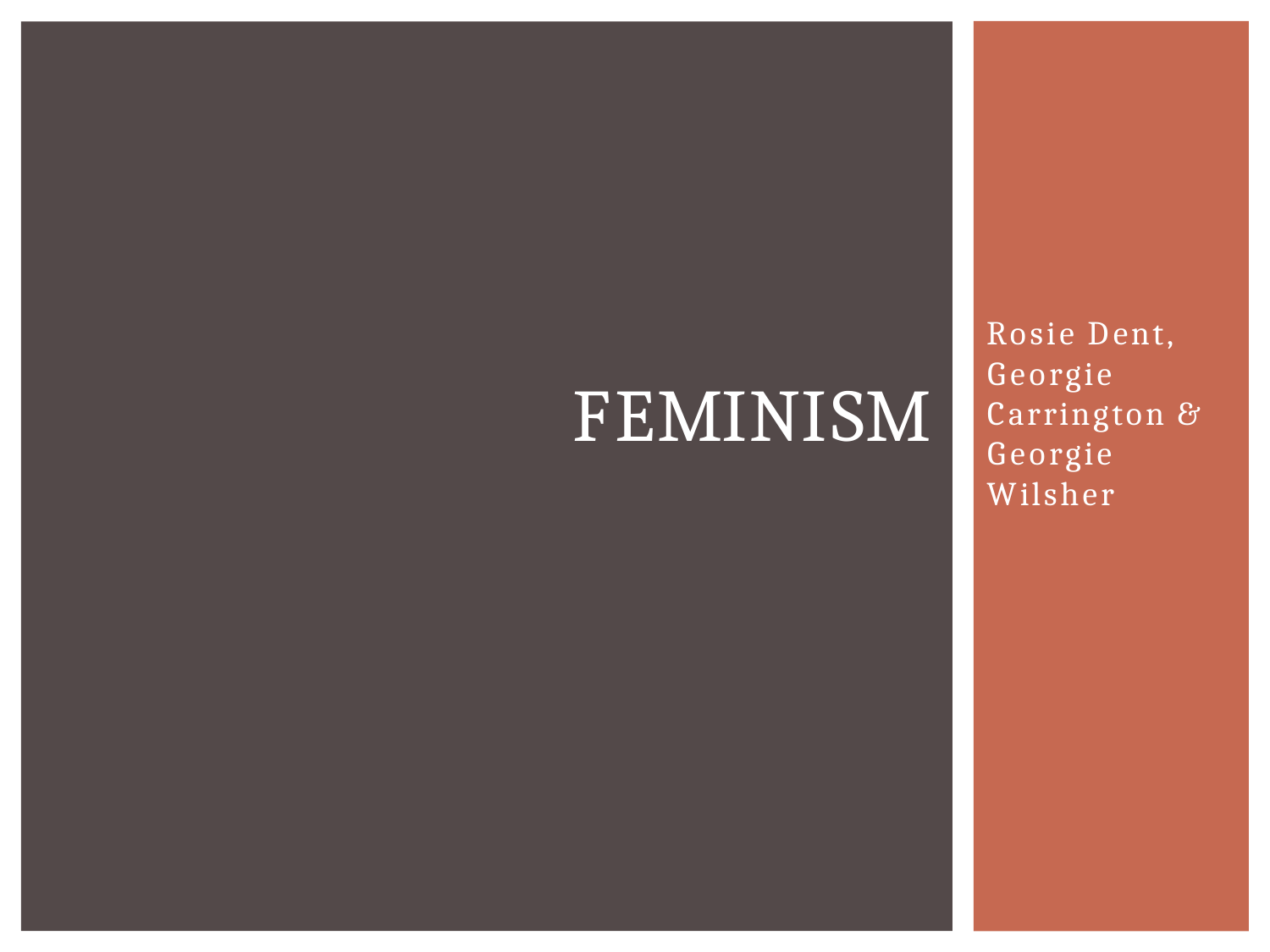

# Feminism
Rosie Dent, Georgie Carrington & Georgie Wilsher